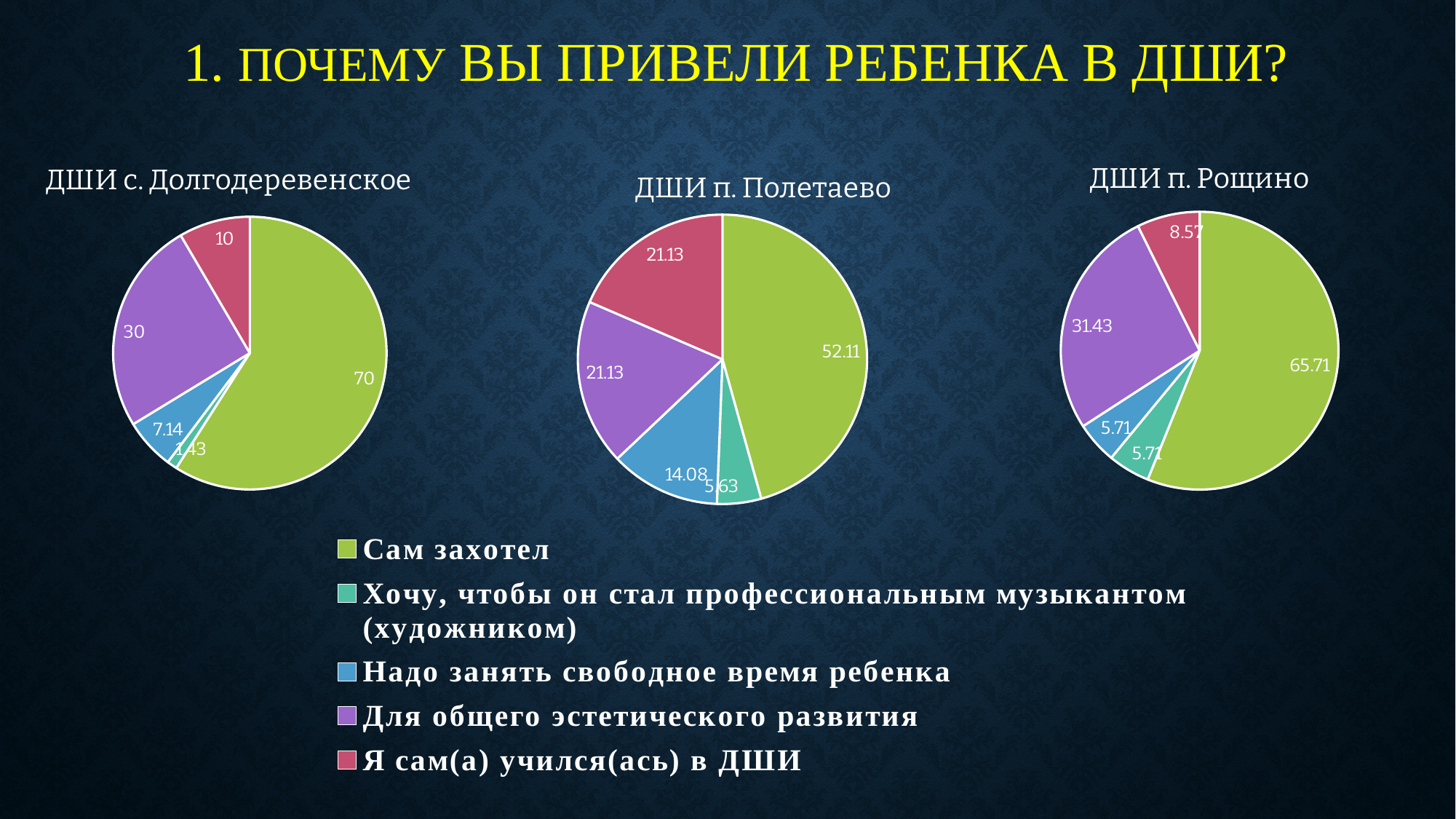

# 1. Почему вы привели ребенка в ДШИ?

### Chart: ДШИ п. Рощино

| Category | Почему вы привели ребенка в ДШИ? |
|---|---|
| Сам захотел | 65.71 |
| Хочу, чтобы он стал профессиональным музыкантом (художником) | 5.71 |
| Надо занять свободное время ребенка | 5.71 |
| Для общего эстетического развития | 31.43 |
| Я сам(а) учился(ась) в ДШИ | 8.57 |

### Chart: ДШИ с. Долгодеревенское

| Category | Почему вы привели ребенка в ДШИ? |
|---|---|
| Сам захотел | 70.0 |
| Хочу, чтобы он стал профессиональным музыкантом (художником) | 1.43 |
| Надо занять свободное время ребенка | 7.14 |
| Для общего эстетического развития | 30.0 |
| Я сам(а) учился(ась) в ДШИ | 10.0 |

### Chart: ДШИ п. Полетаево

| Category | Почему вы привели ребенка в ДШИ? |
|---|---|
| Сам захотел | 52.11 |
| Хочу, чтобы он стал профессиональным музыкантом (художником) | 5.63 |
| Надо занять свободное время ребенка | 14.08 |
| Для общего эстетического развития | 21.13 |
| Я сам(а) учился(ась) в ДШИ | 21.13 |